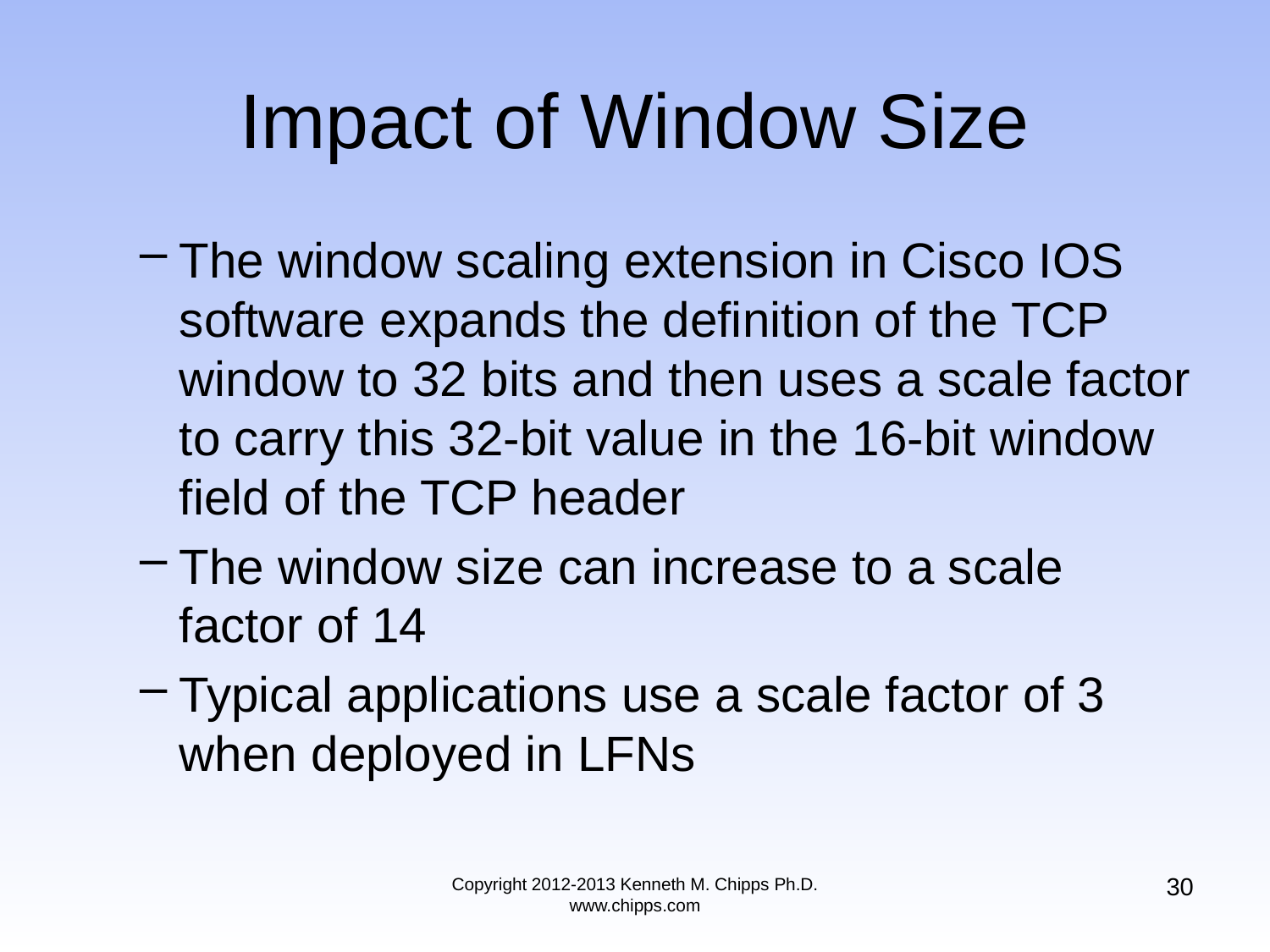

# Impact of Window Size
The window scaling extension in Cisco IOS software expands the definition of the TCP window to 32 bits and then uses a scale factor to carry this 32-bit value in the 16-bit window field of the TCP header
The window size can increase to a scale factor of 14
Typical applications use a scale factor of 3 when deployed in LFNs
30
Copyright 2012-2013 Kenneth M. Chipps Ph.D. www.chipps.com